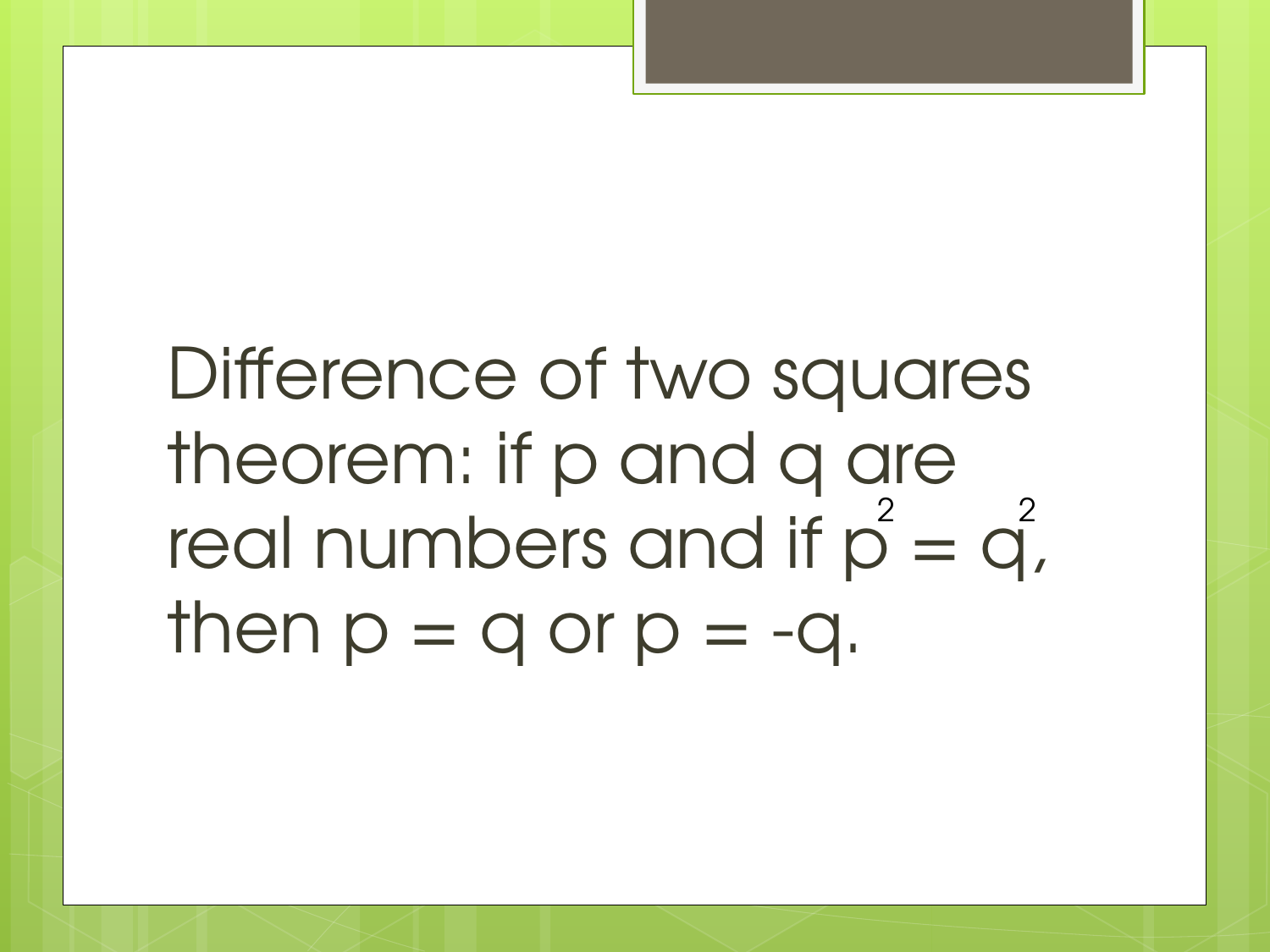

Difference of two squares theorem: if p and q are real numbers and if p = q, then p = q or p = -q.
2              2